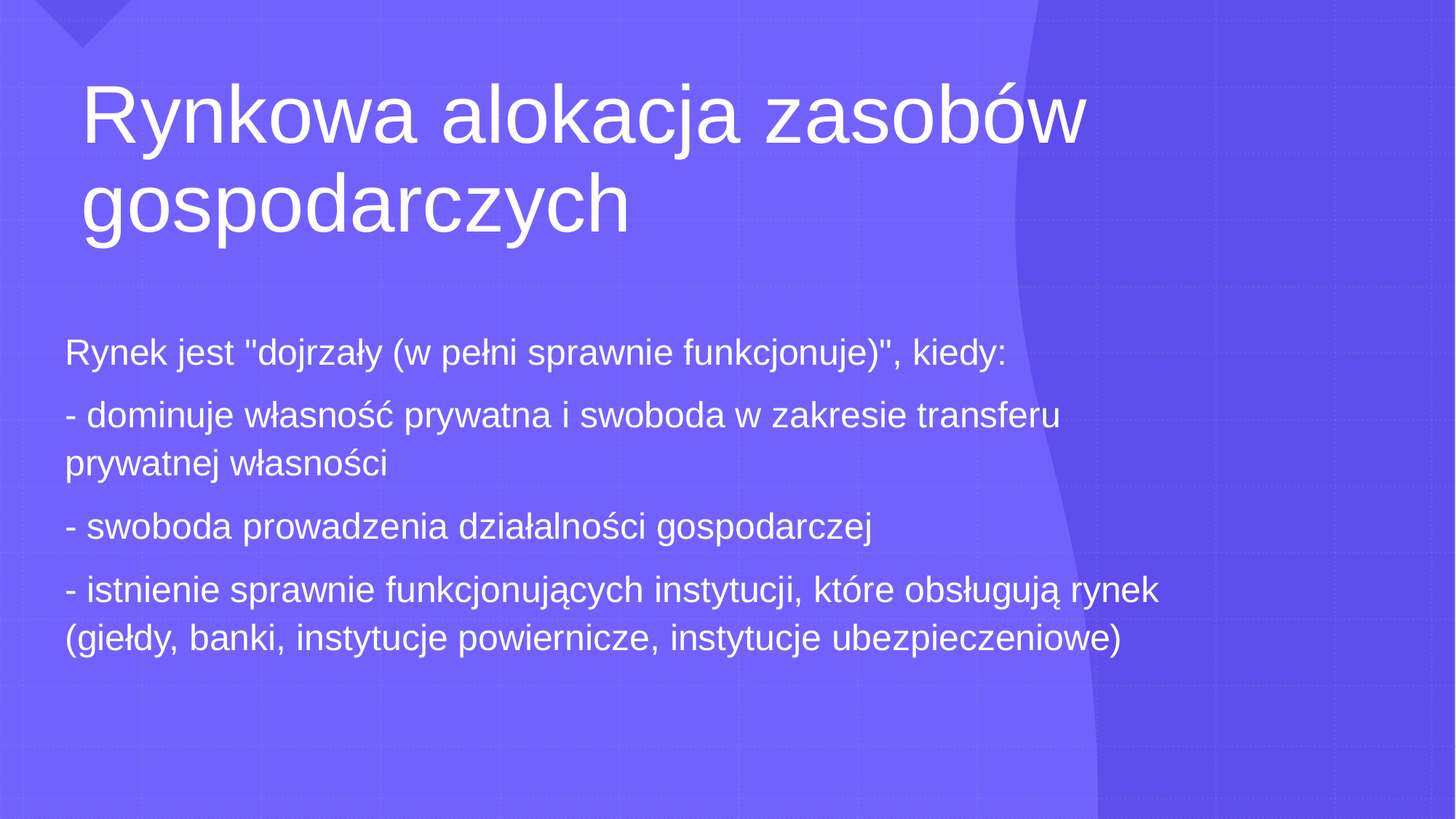

# Rynkowa alokacja zasobów gospodarczych
Rynek jest "dojrzały (w pełni sprawnie funkcjonuje)", kiedy:
- dominuje własność prywatna i swoboda w zakresie transferu prywatnej własności
- swoboda prowadzenia działalności gospodarczej
- istnienie sprawnie funkcjonujących instytucji, które obsługują rynek (giełdy, banki, instytucje powiernicze, instytucje ubezpieczeniowe)